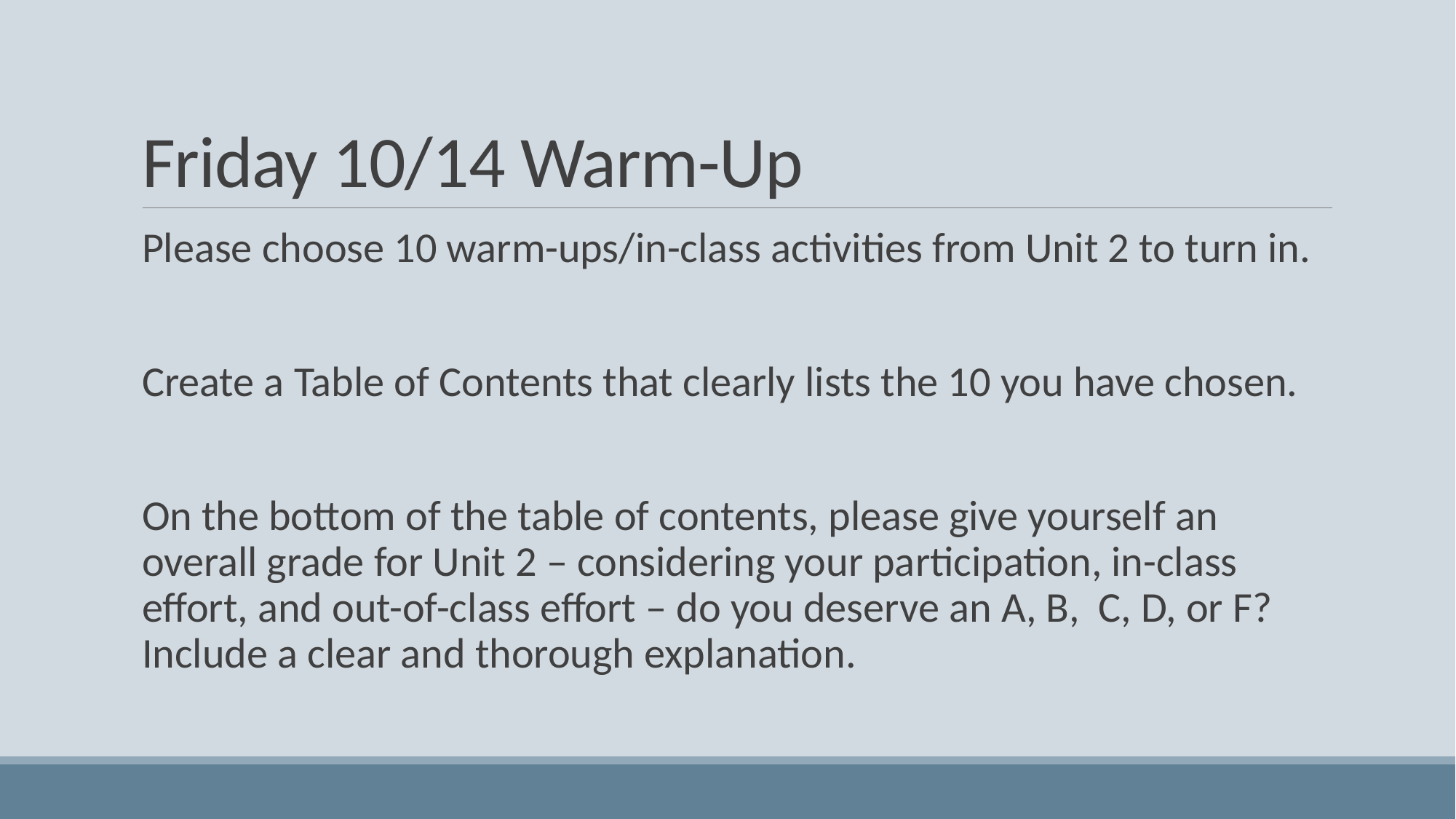

# Friday 10/14 Warm-Up
Please choose 10 warm-ups/in-class activities from Unit 2 to turn in.

Create a Table of Contents that clearly lists the 10 you have chosen.

On the bottom of the table of contents, please give yourself an overall grade for Unit 2 – considering your participation, in-class effort, and out-of-class effort – do you deserve an A, B,  C, D, or F?  Include a clear and thorough explanation.